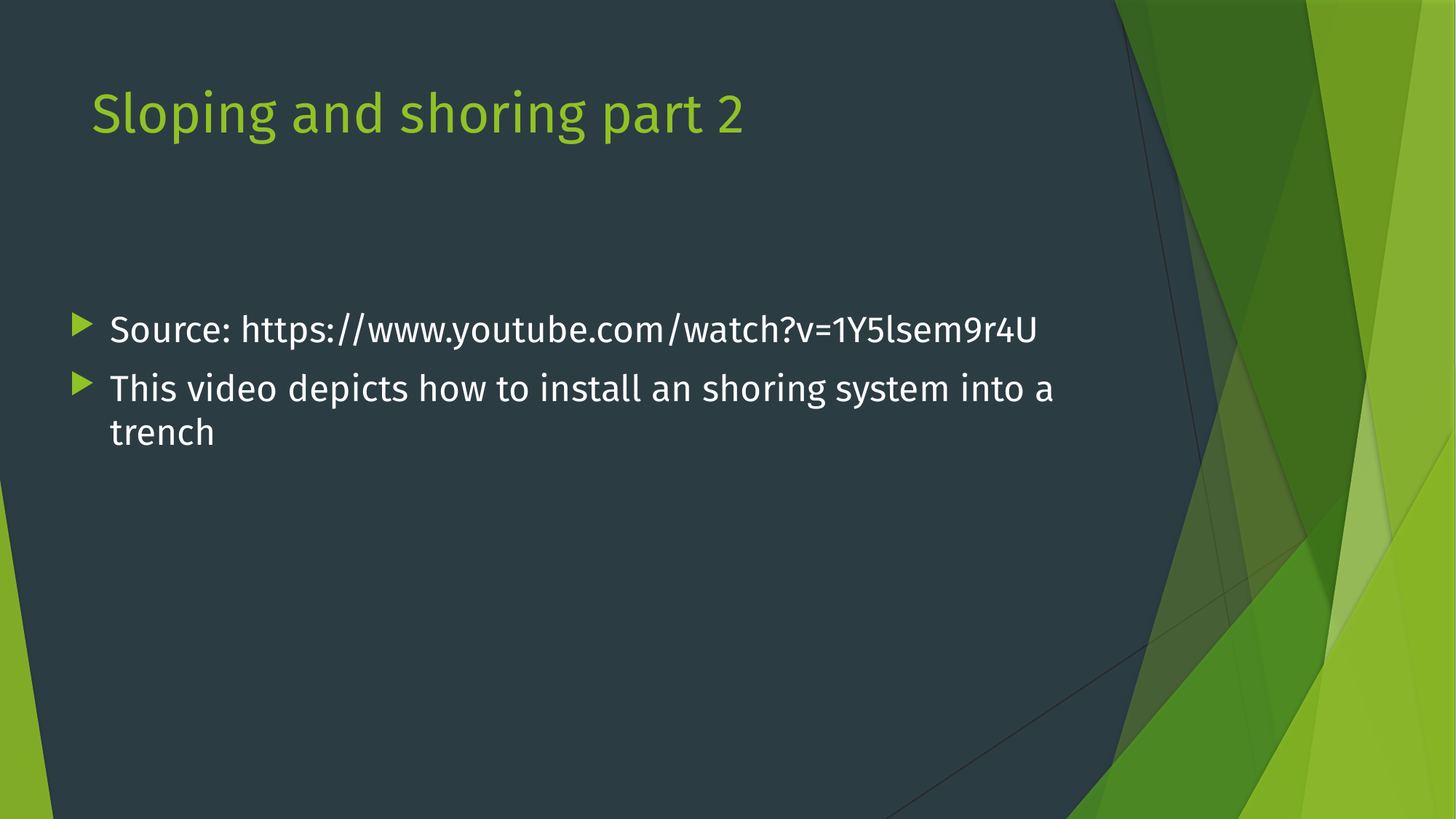

# Sloping and shoring part 2
Source: https://www.youtube.com/watch?v=1Y5lsem9r4U
This video depicts how to install an shoring system into a trench